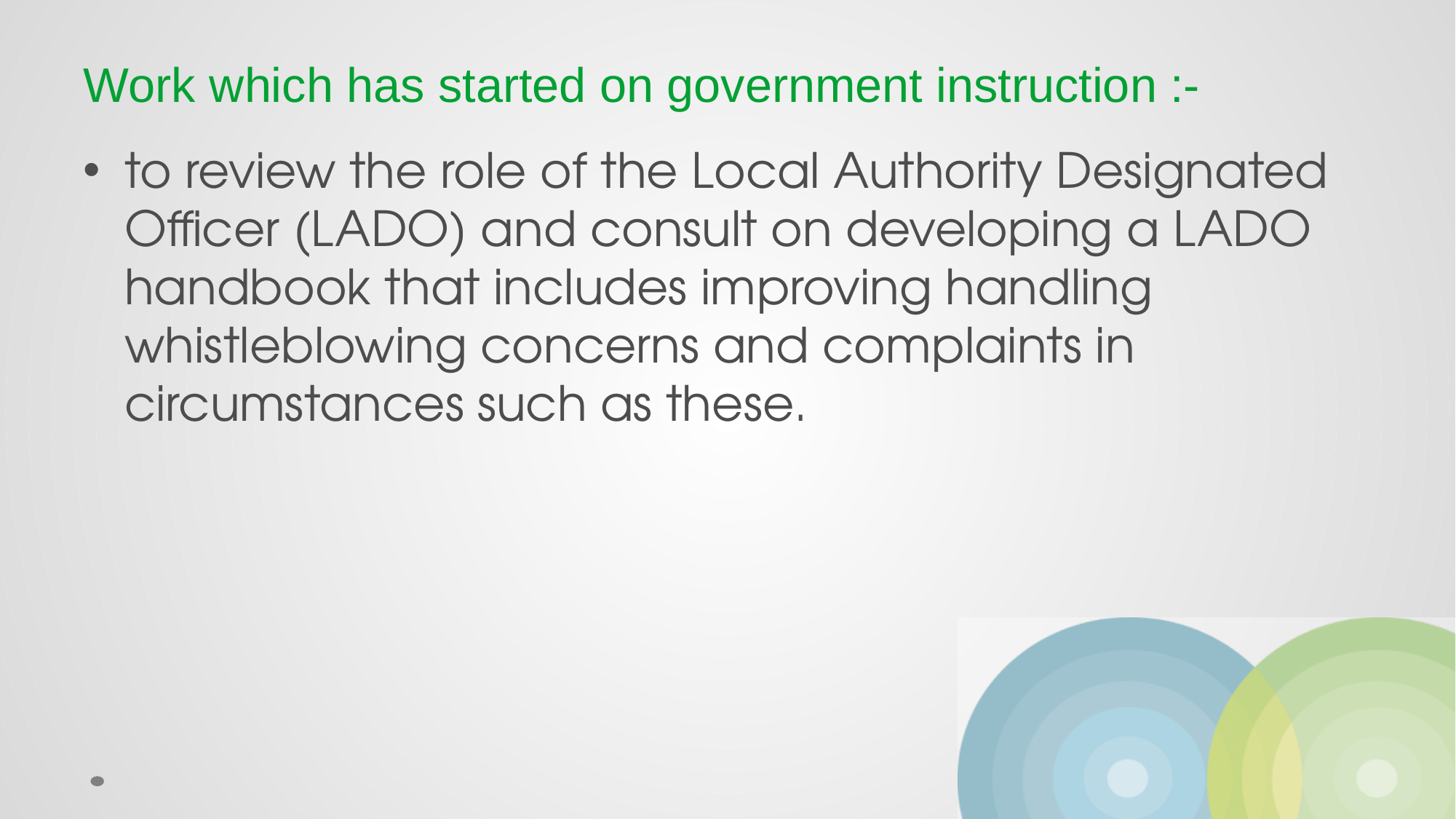

# Work which has started on government instruction :-
to review the role of the Local Authority Designated Officer (LADO) and consult on developing a LADO handbook that includes improving handling whistleblowing concerns and complaints in circumstances such as these.